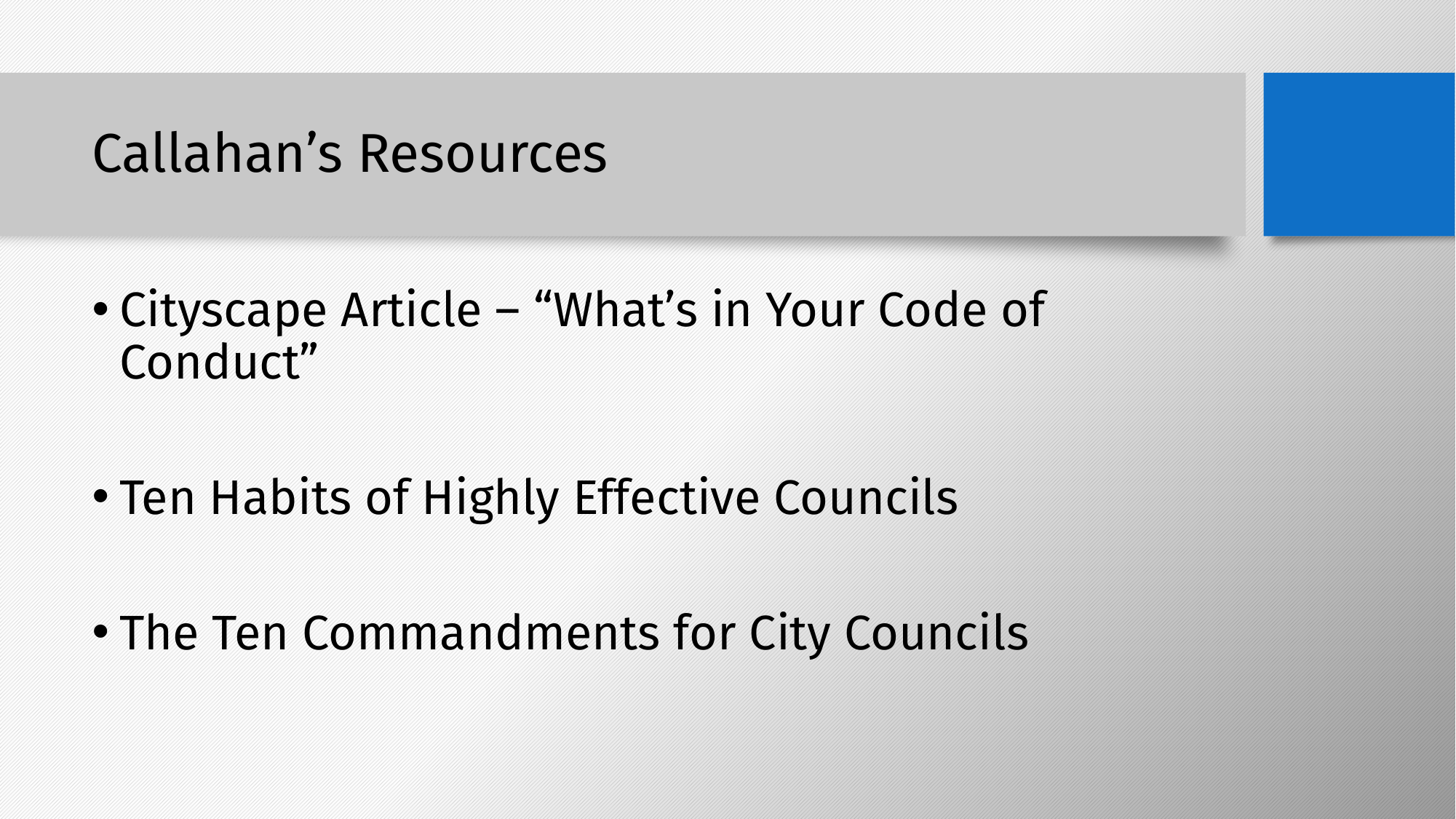

# Callahan’s Resources
Cityscape Article – “What’s in Your Code of Conduct”

Ten Habits of Highly Effective Councils

The Ten Commandments for City Councils